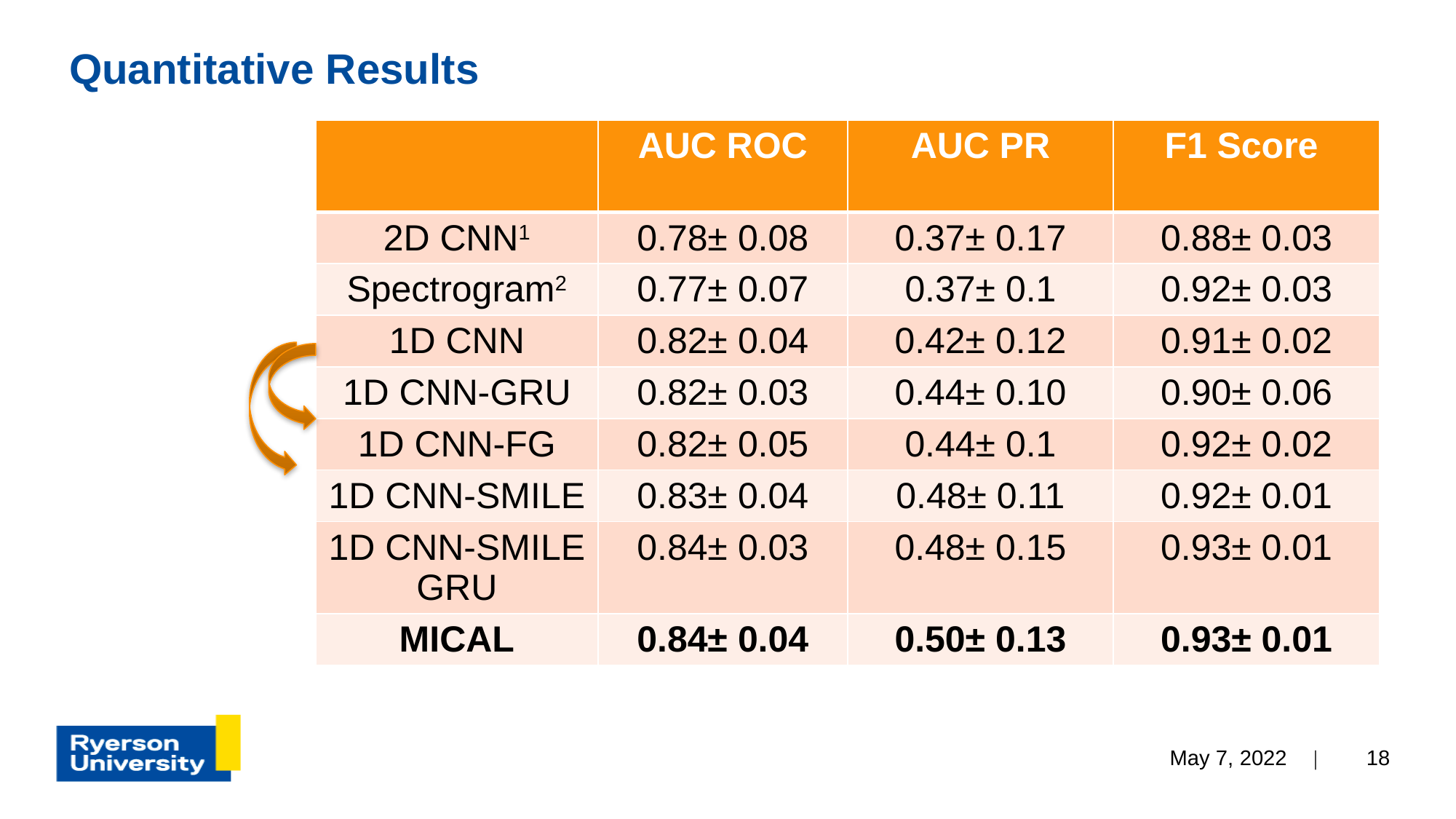

# Quantitative Results
|  | AUC ROC | AUC PR | F1 Score |
| --- | --- | --- | --- |
| 2D CNN1 | 0.78± 0.08 | 0.37± 0.17 | 0.88± 0.03 |
| Spectrogram2 | 0.77± 0.07 | 0.37± 0.1 | 0.92± 0.03 |
| 1D CNN | 0.82± 0.04 | 0.42± 0.12 | 0.91± 0.02 |
| 1D CNN-GRU | 0.82± 0.03 | 0.44± 0.10 | 0.90± 0.06 |
| 1D CNN-FG | 0.82± 0.05 | 0.44± 0.1 | 0.92± 0.02 |
| 1D CNN-SMILE | 0.83± 0.04 | 0.48± 0.11 | 0.92± 0.01 |
| 1D CNN-SMILE GRU | 0.84± 0.03 | 0.48± 0.15 | 0.93± 0.01 |
| MICAL | 0.84± 0.04 | 0.50± 0.13 | 0.93± 0.01 |

May 7, 2022     |
18